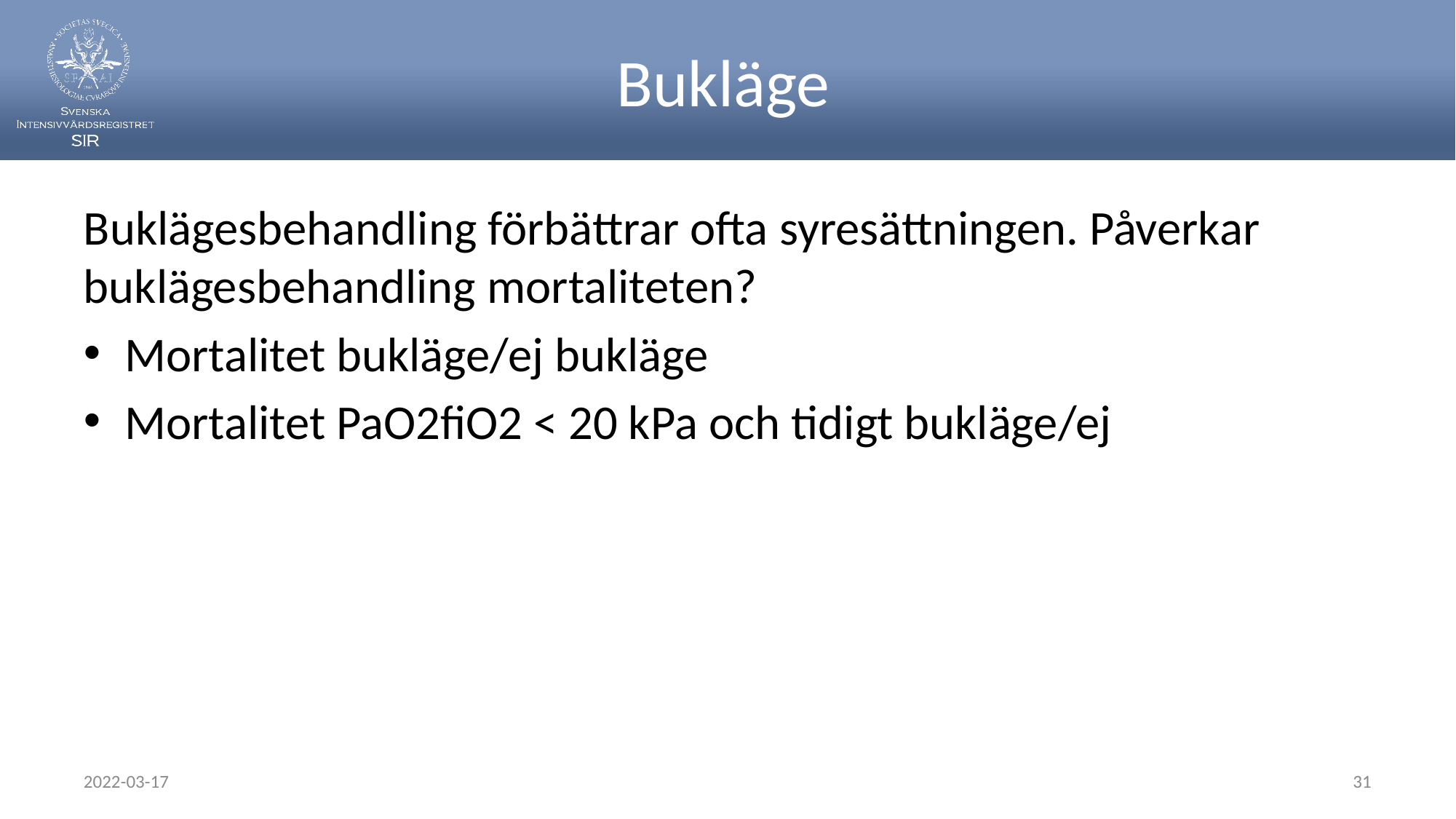

# Bukläge
Buklägesbehandling förbättrar ofta syresättningen. Påverkar buklägesbehandling mortaliteten?
Mortalitet bukläge/ej bukläge
Mortalitet PaO2fiO2 < 20 kPa och tidigt bukläge/ej
2022-03-17
31